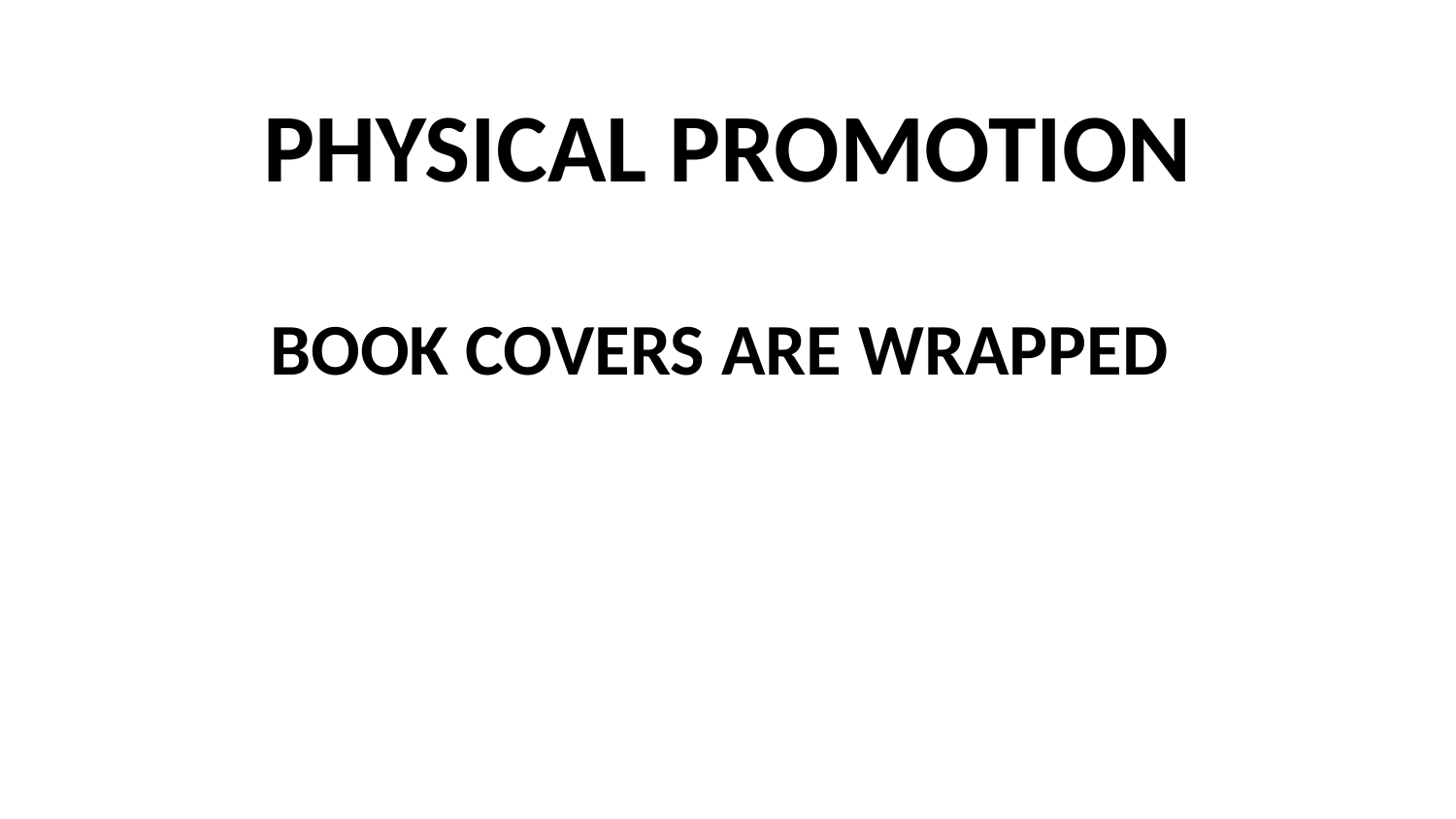

# PHYSICAL PROMOTION

BOOK COVERS ARE WRAPPED